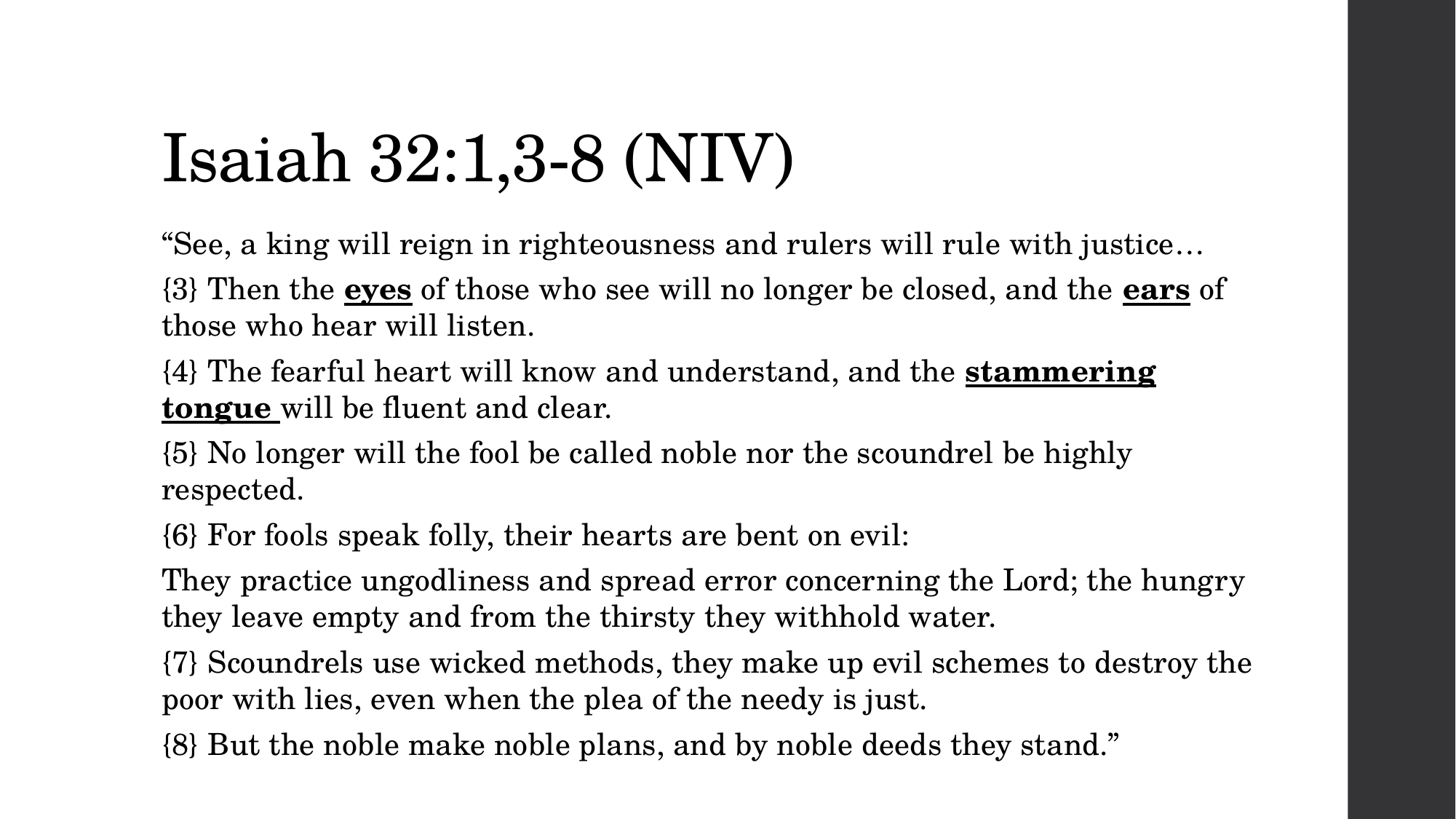

# Isaiah 32:1,3-8 (NIV)
“See, a king will reign in righteousness and rulers will rule with justice…
{3} Then the eyes of those who see will no longer be closed, and the ears of those who hear will listen.
{4} The fearful heart will know and understand, and the stammering tongue will be fluent and clear.
{5} No longer will the fool be called noble nor the scoundrel be highly respected.
{6} For fools speak folly, their hearts are bent on evil:
They practice ungodliness and spread error concerning the Lord; the hungry they leave empty and from the thirsty they withhold water.
{7} Scoundrels use wicked methods, they make up evil schemes to destroy the poor with lies, even when the plea of the needy is just.
{8} But the noble make noble plans, and by noble deeds they stand.”